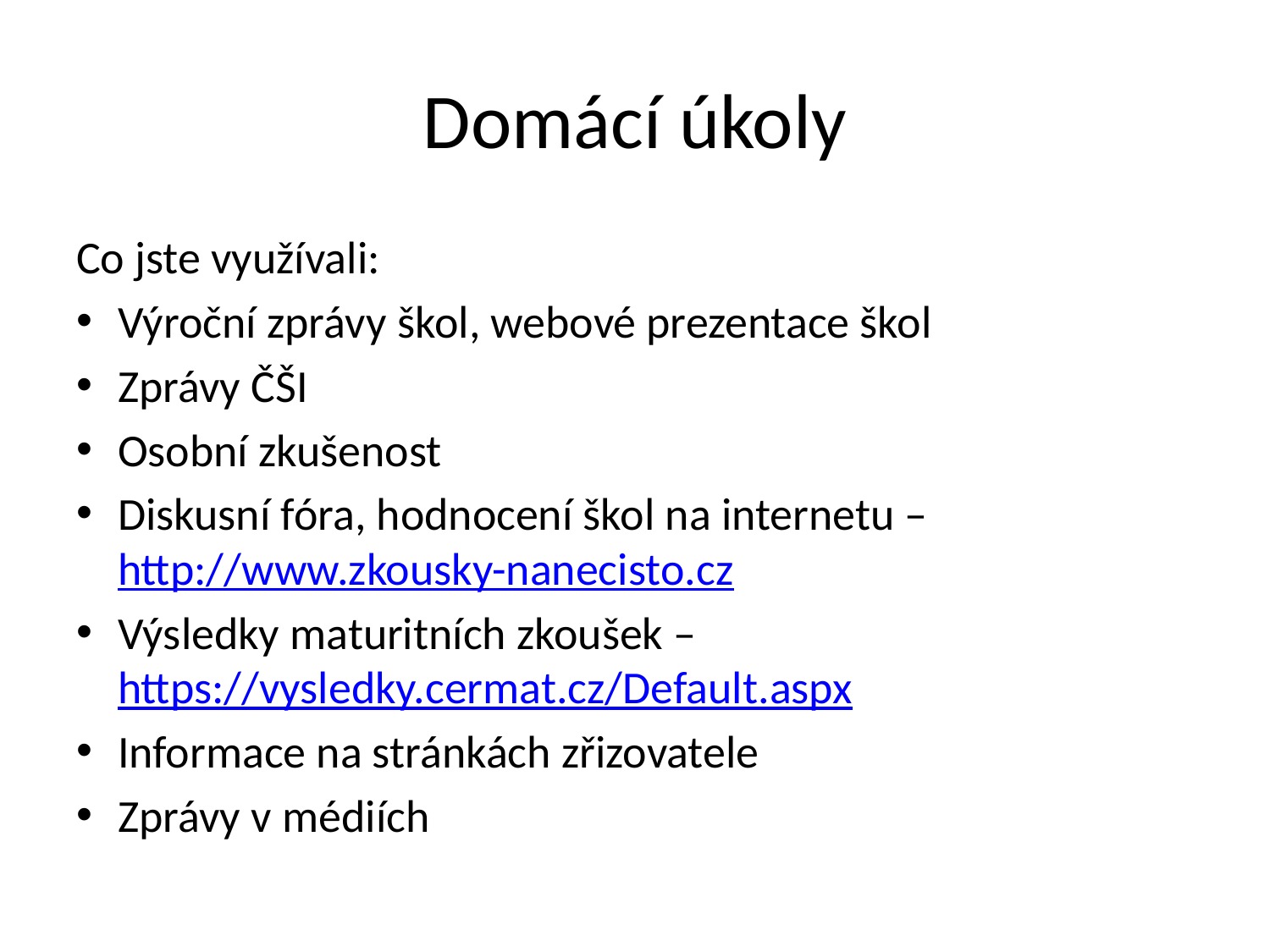

# Domácí úkoly
Co jste využívali:
Výroční zprávy škol, webové prezentace škol
Zprávy ČŠI
Osobní zkušenost
Diskusní fóra, hodnocení škol na internetu – http://www.zkousky-nanecisto.cz
Výsledky maturitních zkoušek – https://vysledky.cermat.cz/Default.aspx
Informace na stránkách zřizovatele
Zprávy v médiích